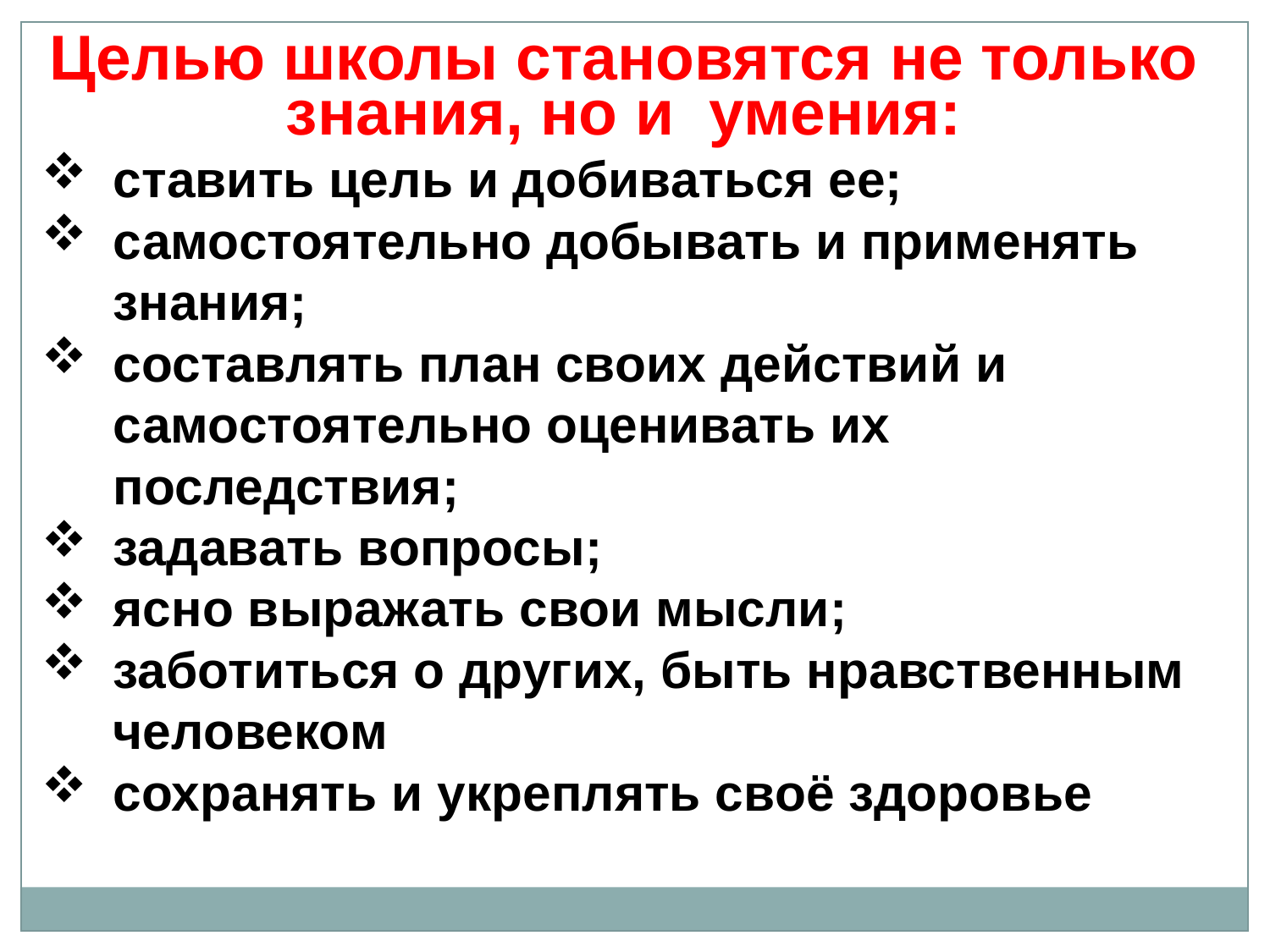

Целью школы становятся не только знания, но и  умения:
ставить цель и добиваться ее;
самостоятельно добывать и применять знания;
составлять план своих действий и самостоятельно оценивать их последствия;
задавать вопросы;
ясно выражать свои мысли;
заботиться о других, быть нравственным человеком
сохранять и укреплять своё здоровье